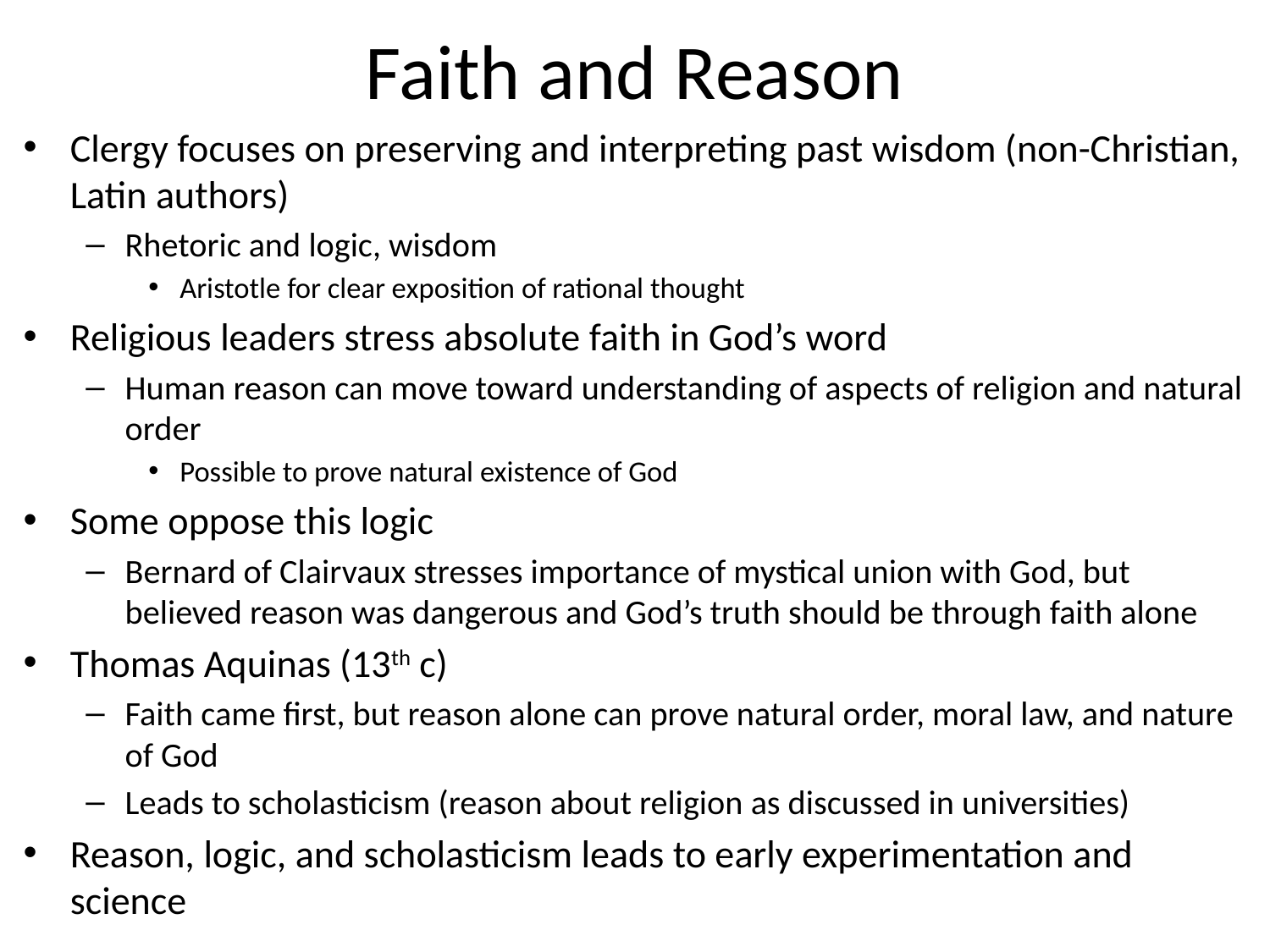

# Faith and Reason
Clergy focuses on preserving and interpreting past wisdom (non-Christian, Latin authors)
Rhetoric and logic, wisdom
Aristotle for clear exposition of rational thought
Religious leaders stress absolute faith in God’s word
Human reason can move toward understanding of aspects of religion and natural order
Possible to prove natural existence of God
Some oppose this logic
Bernard of Clairvaux stresses importance of mystical union with God, but believed reason was dangerous and God’s truth should be through faith alone
Thomas Aquinas (13th c)
Faith came first, but reason alone can prove natural order, moral law, and nature of God
Leads to scholasticism (reason about religion as discussed in universities)
Reason, logic, and scholasticism leads to early experimentation and science